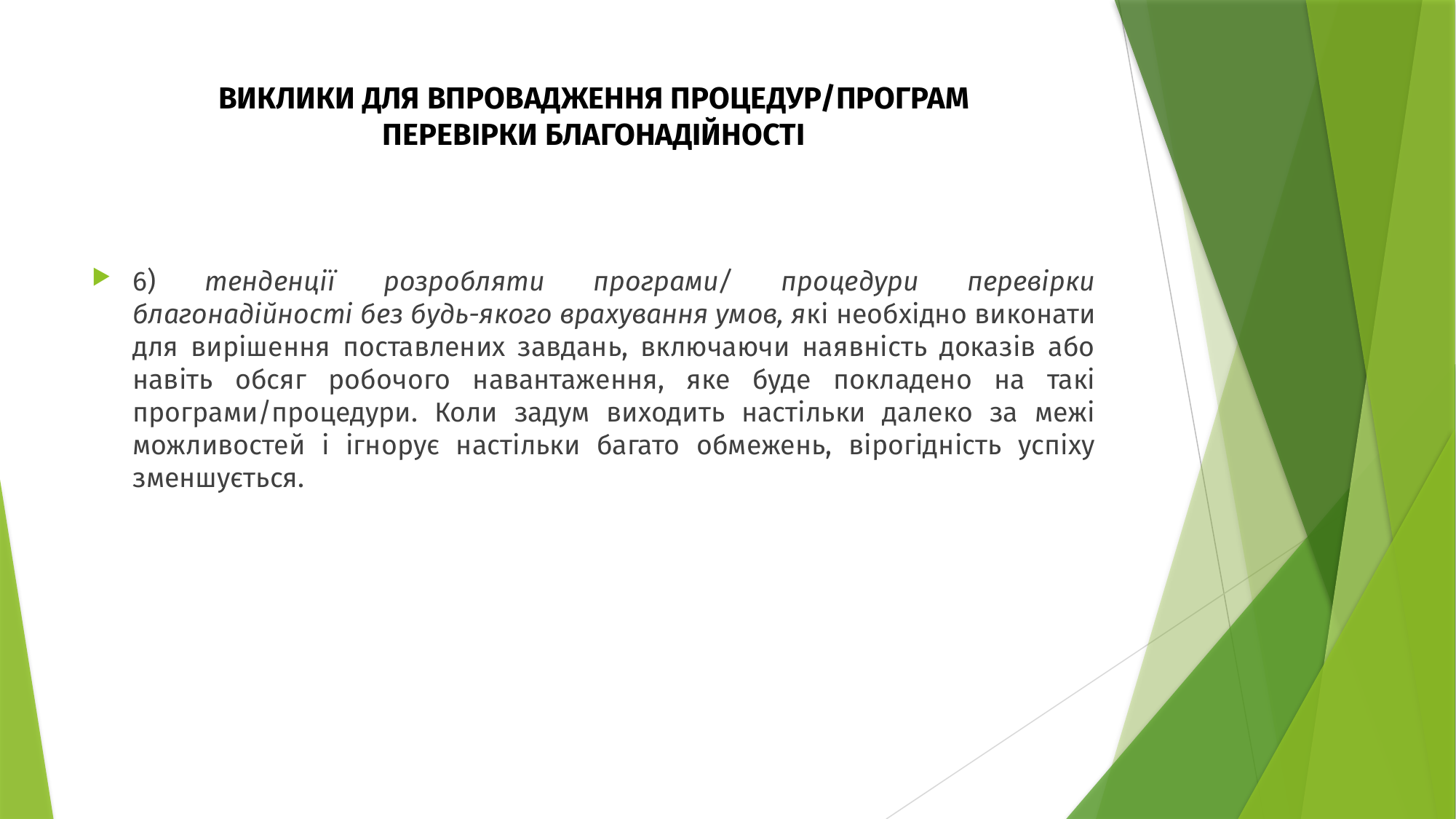

# ВИКЛИКИ ДЛЯ ВПРОВАДЖЕННЯ ПРОЦЕДУР/ПРОГРАМ ПЕРЕВІРКИ БЛАГОНАДІЙНОСТІ
6) тенденції розробляти програми/ процедури перевірки благонадійності без будь-якого врахування умов, які необхідно виконати для вирішення поставлених завдань, включаючи наявність доказів або навіть обсяг робочого навантаження, яке буде покладено на такі програми/процедури. Коли задум виходить настільки далеко за межі можливостей і ігнорує настільки багато обмежень, вірогідність успіху зменшується.